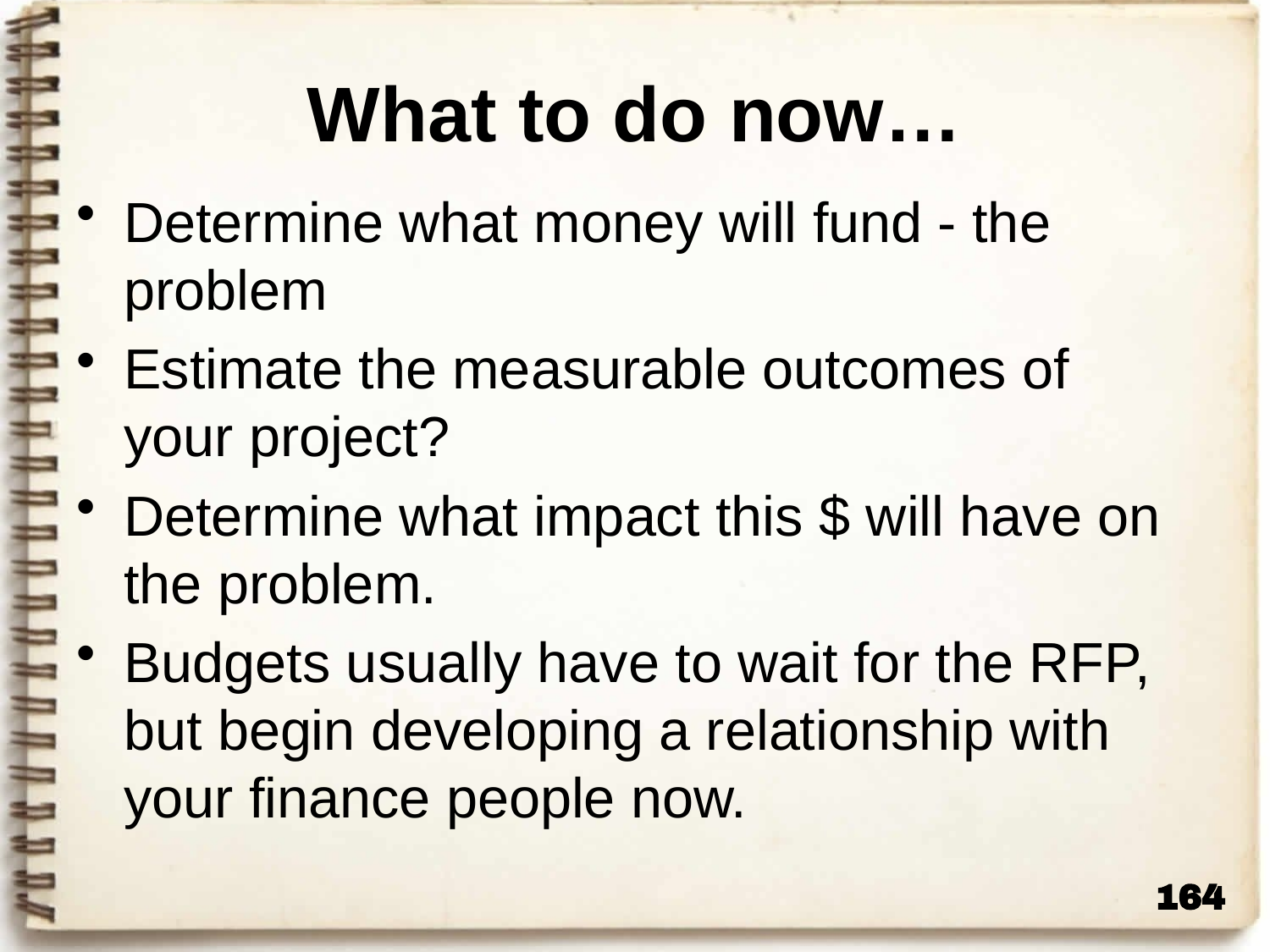

# What to do now…
Determine what money will fund - the problem
Estimate the measurable outcomes of your project?
Determine what impact this $ will have on the problem.
Budgets usually have to wait for the RFP, but begin developing a relationship with your finance people now.
164